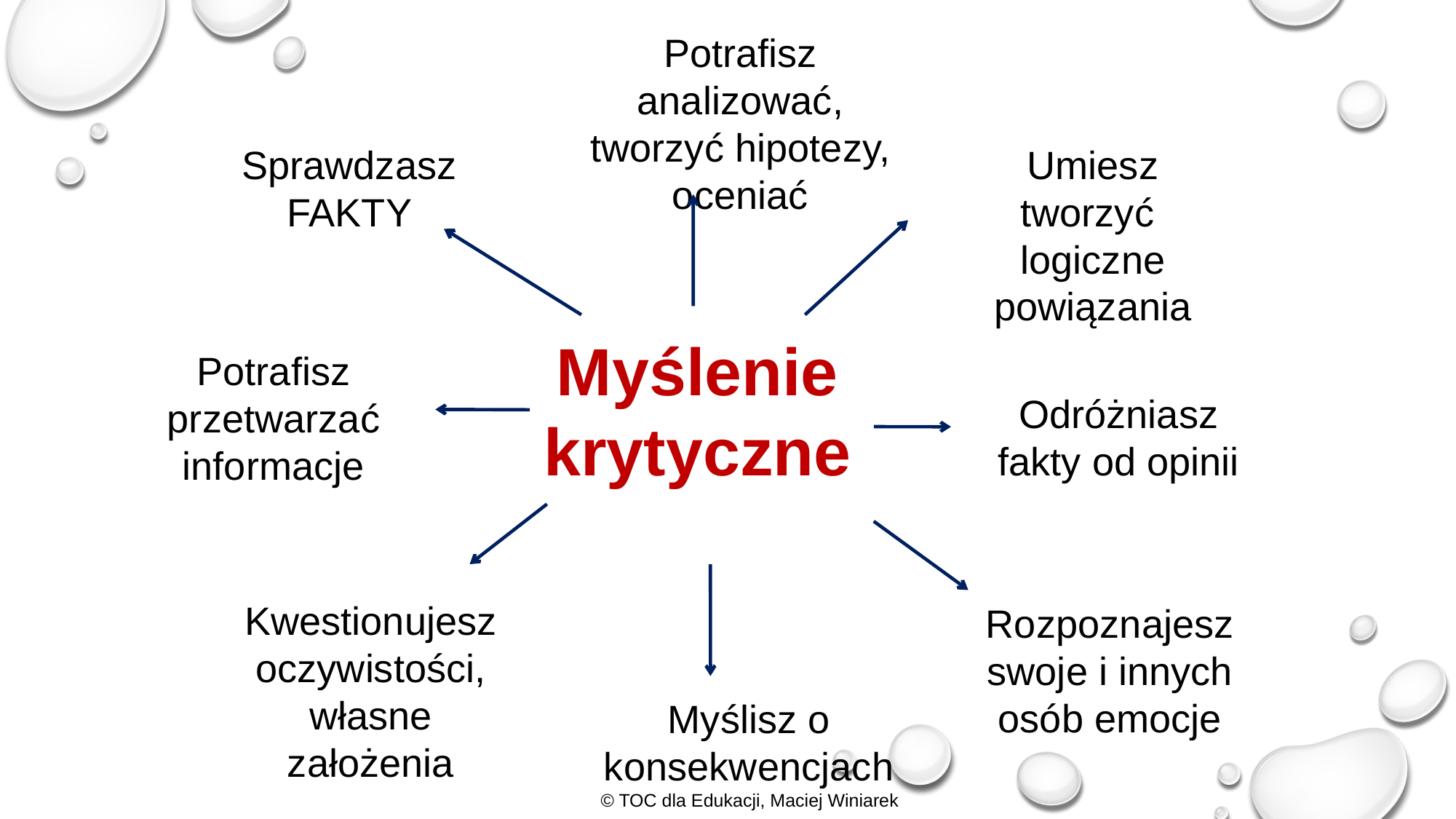

Potrafisz analizować, tworzyć hipotezy, oceniać
Sprawdzasz FAKTY
Umiesz tworzyć  logiczne powiązania

Myślenie krytyczne
Potrafisz przetwarzać informacje
Odróżniasz fakty od opinii

Kwestionujesz oczywistości, własne założenia
Rozpoznajesz swoje i innych osób emocje
Myślisz o konsekwencjach
© TOC dla Edukacji, Maciej Winiarek